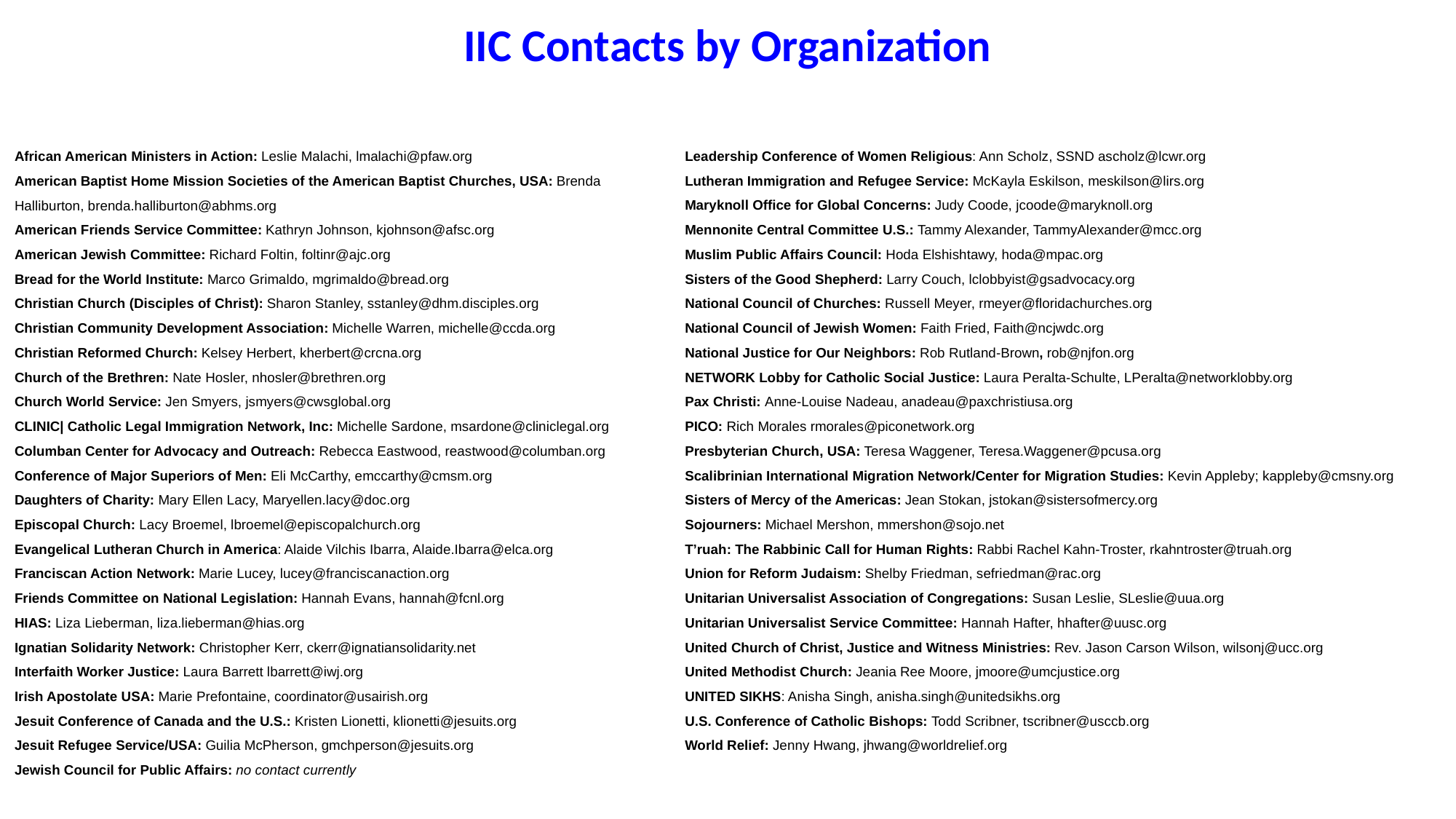

# IIC Contacts by Organization

African American Ministers in Action: Leslie Malachi, lmalachi@pfaw.org
American Baptist Home Mission Societies of the American Baptist Churches, USA: Brenda Halliburton, brenda.halliburton@abhms.org
American Friends Service Committee: Kathryn Johnson, kjohnson@afsc.org
American Jewish Committee: Richard Foltin, foltinr@ajc.org
Bread for the World Institute: Marco Grimaldo, mgrimaldo@bread.org
Christian Church (Disciples of Christ): Sharon Stanley, sstanley@dhm.disciples.org
Christian Community Development Association: Michelle Warren, michelle@ccda.org
Christian Reformed Church: Kelsey Herbert, kherbert@crcna.org
Church of the Brethren: Nate Hosler, nhosler@brethren.org
Church World Service: Jen Smyers, jsmyers@cwsglobal.org
CLINIC| Catholic Legal Immigration Network, Inc: Michelle Sardone, msardone@cliniclegal.org
Columban Center for Advocacy and Outreach: Rebecca Eastwood, reastwood@columban.org
Conference of Major Superiors of Men: Eli McCarthy, emccarthy@cmsm.org
Daughters of Charity: Mary Ellen Lacy, Maryellen.lacy@doc.org
Episcopal Church: Lacy Broemel, lbroemel@episcopalchurch.org
Evangelical Lutheran Church in America: Alaide Vilchis Ibarra, Alaide.Ibarra@elca.org
Franciscan Action Network: Marie Lucey, lucey@franciscanaction.org
Friends Committee on National Legislation: Hannah Evans, hannah@fcnl.org
HIAS: Liza Lieberman, liza.lieberman@hias.org
Ignatian Solidarity Network: Christopher Kerr, ckerr@ignatiansolidarity.net
Interfaith Worker Justice: Laura Barrett lbarrett@iwj.org
Irish Apostolate USA: Marie Prefontaine, coordinator@usairish.org
Jesuit Conference of Canada and the U.S.: Kristen Lionetti, klionetti@jesuits.org
Jesuit Refugee Service/USA: Guilia McPherson, gmchperson@jesuits.org
Jewish Council for Public Affairs: no contact currently

Leadership Conference of Women Religious: Ann Scholz, SSND ascholz@lcwr.org
Lutheran Immigration and Refugee Service: McKayla Eskilson, meskilson@lirs.org
Maryknoll Office for Global Concerns: Judy Coode, jcoode@maryknoll.org
Mennonite Central Committee U.S.: Tammy Alexander, TammyAlexander@mcc.org
Muslim Public Affairs Council: Hoda Elshishtawy, hoda@mpac.org
Sisters of the Good Shepherd: Larry Couch, lclobbyist@gsadvocacy.org
National Council of Churches: Russell Meyer, rmeyer@floridachurches.org
National Council of Jewish Women: Faith Fried, Faith@ncjwdc.org
National Justice for Our Neighbors: Rob Rutland-Brown, rob@njfon.org
NETWORK Lobby for Catholic Social Justice: Laura Peralta-Schulte, LPeralta@networklobby.org
Pax Christi: Anne-Louise Nadeau, anadeau@paxchristiusa.org
PICO: Rich Morales rmorales@piconetwork.org
Presbyterian Church, USA: Teresa Waggener, Teresa.Waggener@pcusa.org
Scalibrinian International Migration Network/Center for Migration Studies: Kevin Appleby; kappleby@cmsny.org
Sisters of Mercy of the Americas: Jean Stokan, jstokan@sistersofmercy.org
Sojourners: Michael Mershon, mmershon@sojo.net
T’ruah: The Rabbinic Call for Human Rights: Rabbi Rachel Kahn-Troster, rkahntroster@truah.org
Union for Reform Judaism: Shelby Friedman, sefriedman@rac.org
Unitarian Universalist Association of Congregations: Susan Leslie, SLeslie@uua.org
Unitarian Universalist Service Committee: Hannah Hafter, hhafter@uusc.org
United Church of Christ, Justice and Witness Ministries: Rev. Jason Carson Wilson, wilsonj@ucc.org
United Methodist Church: Jeania Ree Moore, jmoore@umcjustice.org
UNITED SIKHS: Anisha Singh, anisha.singh@unitedsikhs.org
U.S. Conference of Catholic Bishops: Todd Scribner, tscribner@usccb.org
World Relief: Jenny Hwang, jhwang@worldrelief.org